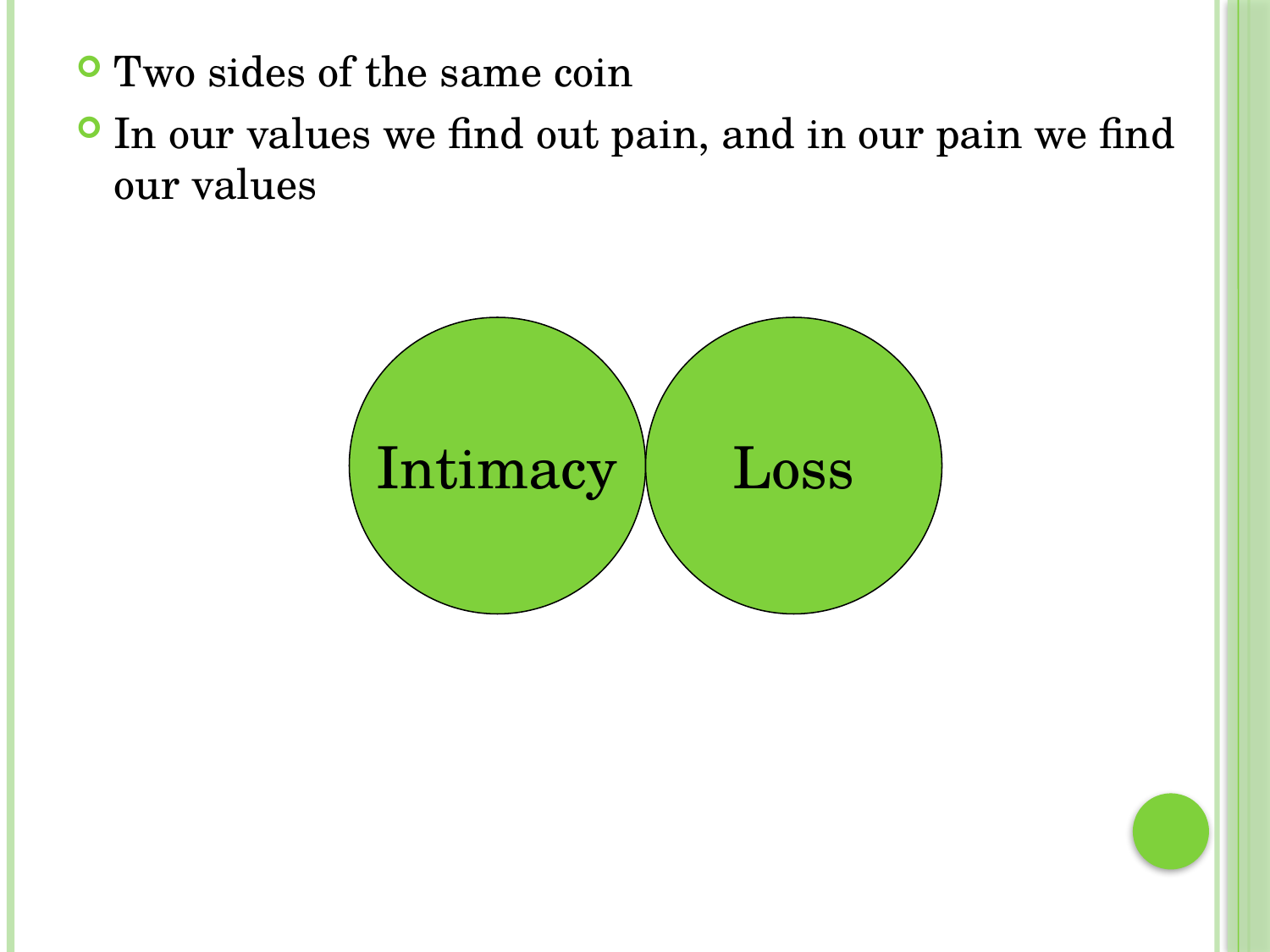

# Two sides of the same coin
In our values we find out pain, and in our pain we find our values
Intimacy
Loss